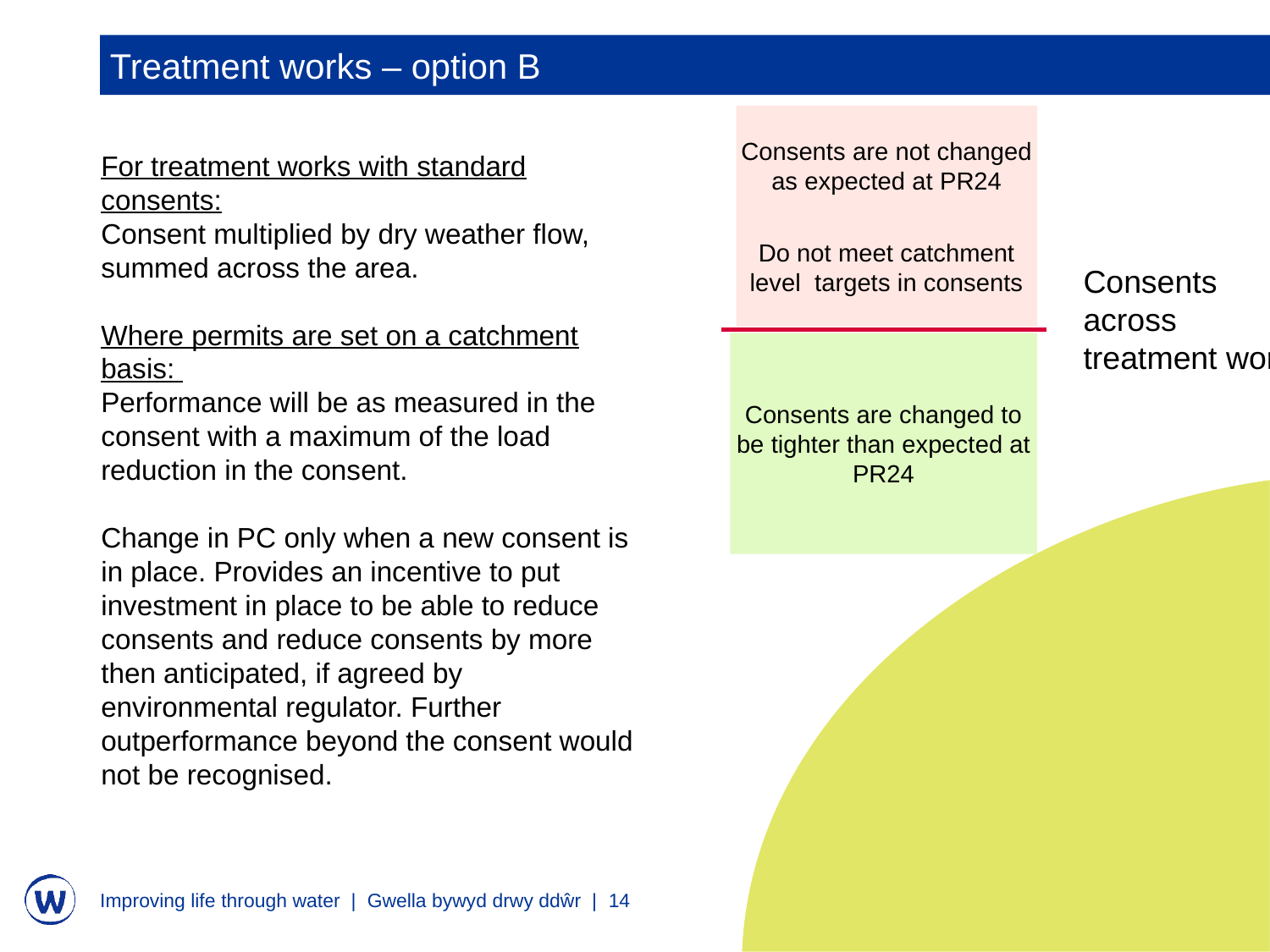

Treatment works – option B
Consents are not changed as expected at PR24
Do not meet catchment level  targets in consents
For treatment works with standard consents:
Consent multiplied by dry weather flow, summed across the area.

Where permits are set on a catchment basis:
Performance will be as measured in the consent with a maximum of the load reduction in the consent.

Change in PC only when a new consent is in place. Provides an incentive to put investment in place to be able to reduce consents and reduce consents by more then anticipated, if agreed by environmental regulator. Further outperformance beyond the consent would not be recognised.

Consents across treatment works
Consents are changed to be tighter than expected at PR24